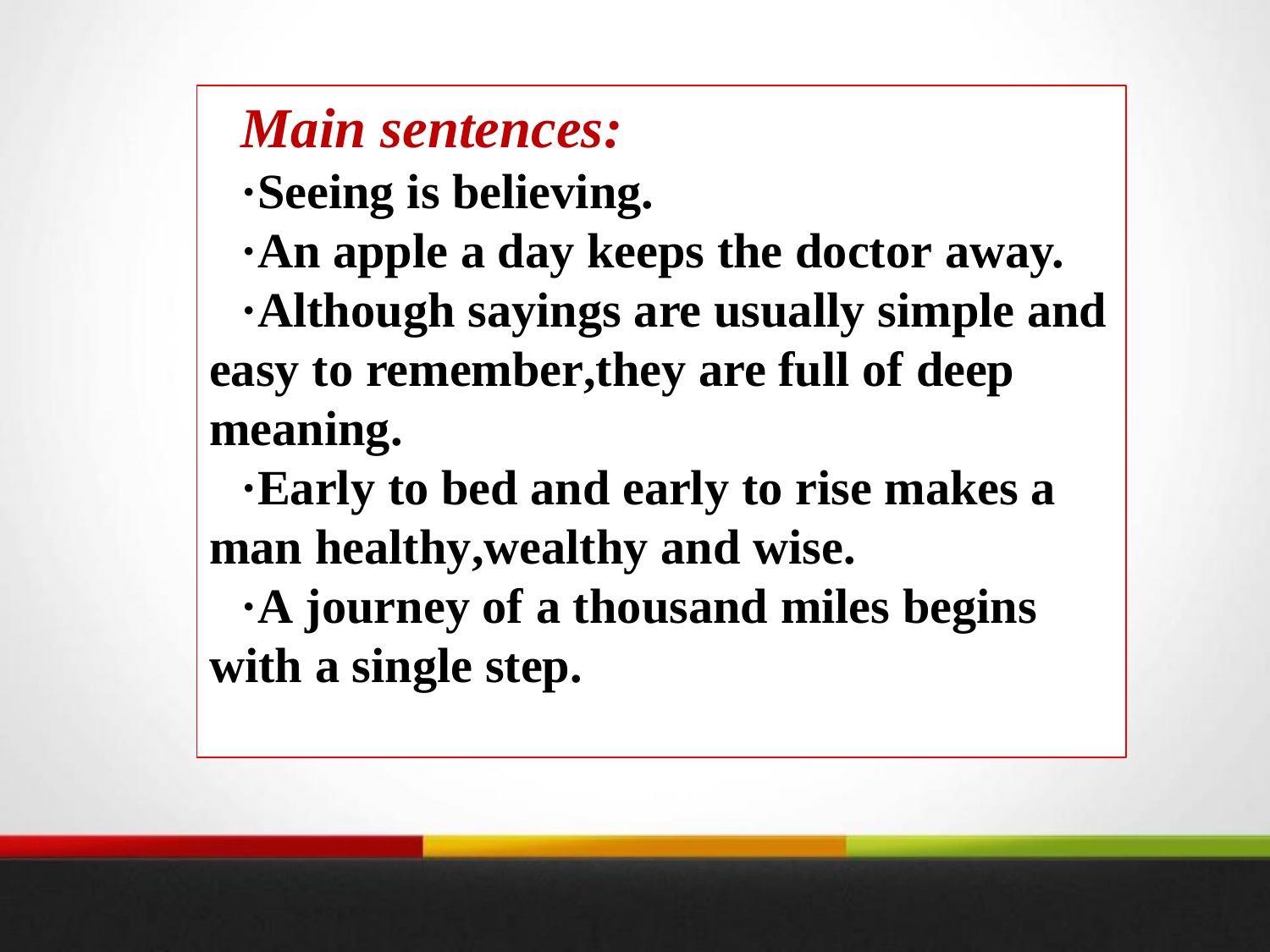

Main sentences:
·Seeing is believing.
·An apple a day keeps the doctor away.
·Although sayings are usually simple and easy to remember,they are full of deep meaning.
·Early to bed and early to rise makes a man healthy,wealthy and wise.
·A journey of a thousand miles begins with a single step.